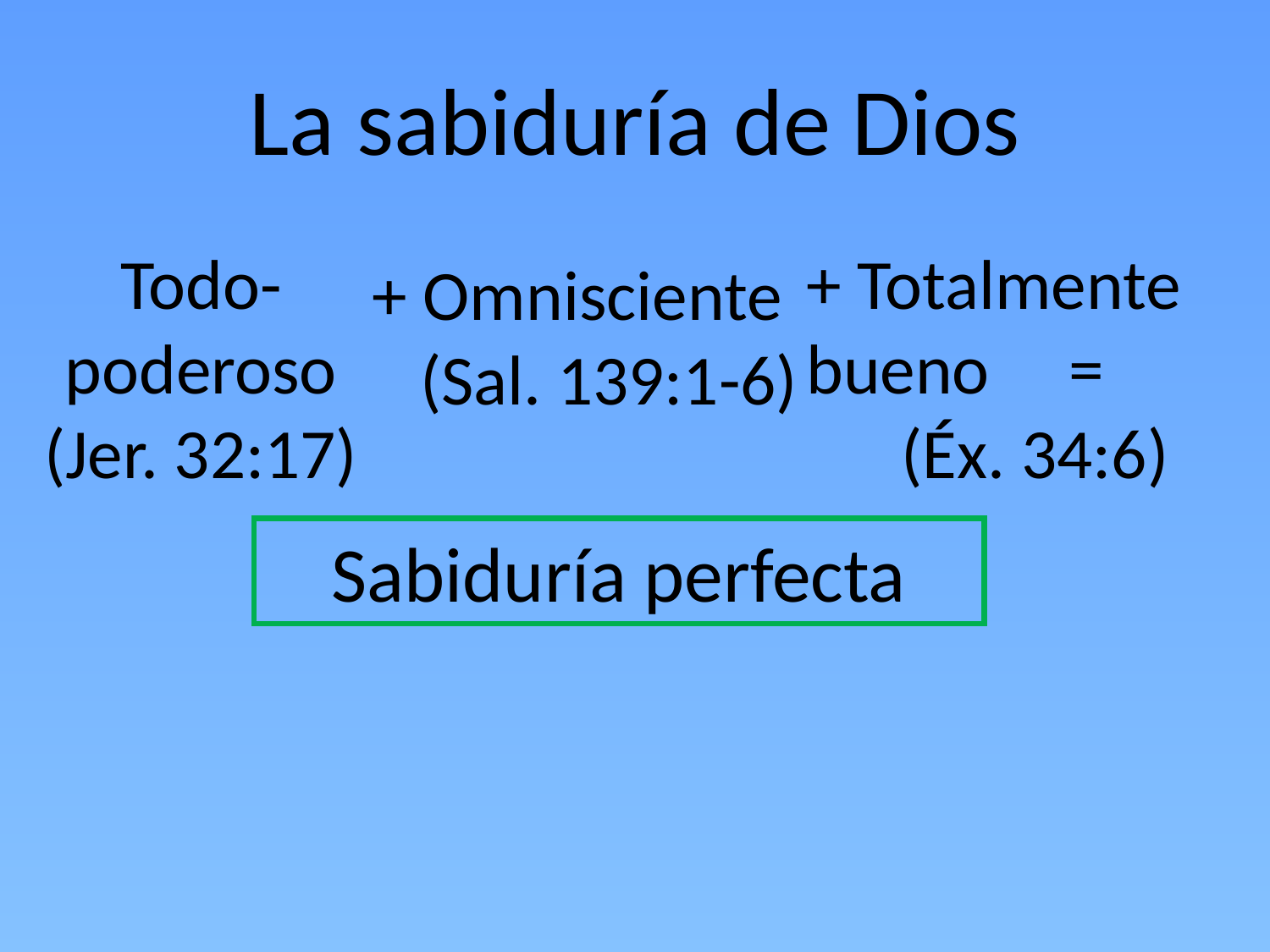

# La sabiduría de Dios
Todo-poderoso
(Jer. 32:17)
+ Totalmente   	bueno     =
      (Éx. 34:6)

+ Omnisciente
   (Sal. 139:1-6)
Sabiduría perfecta